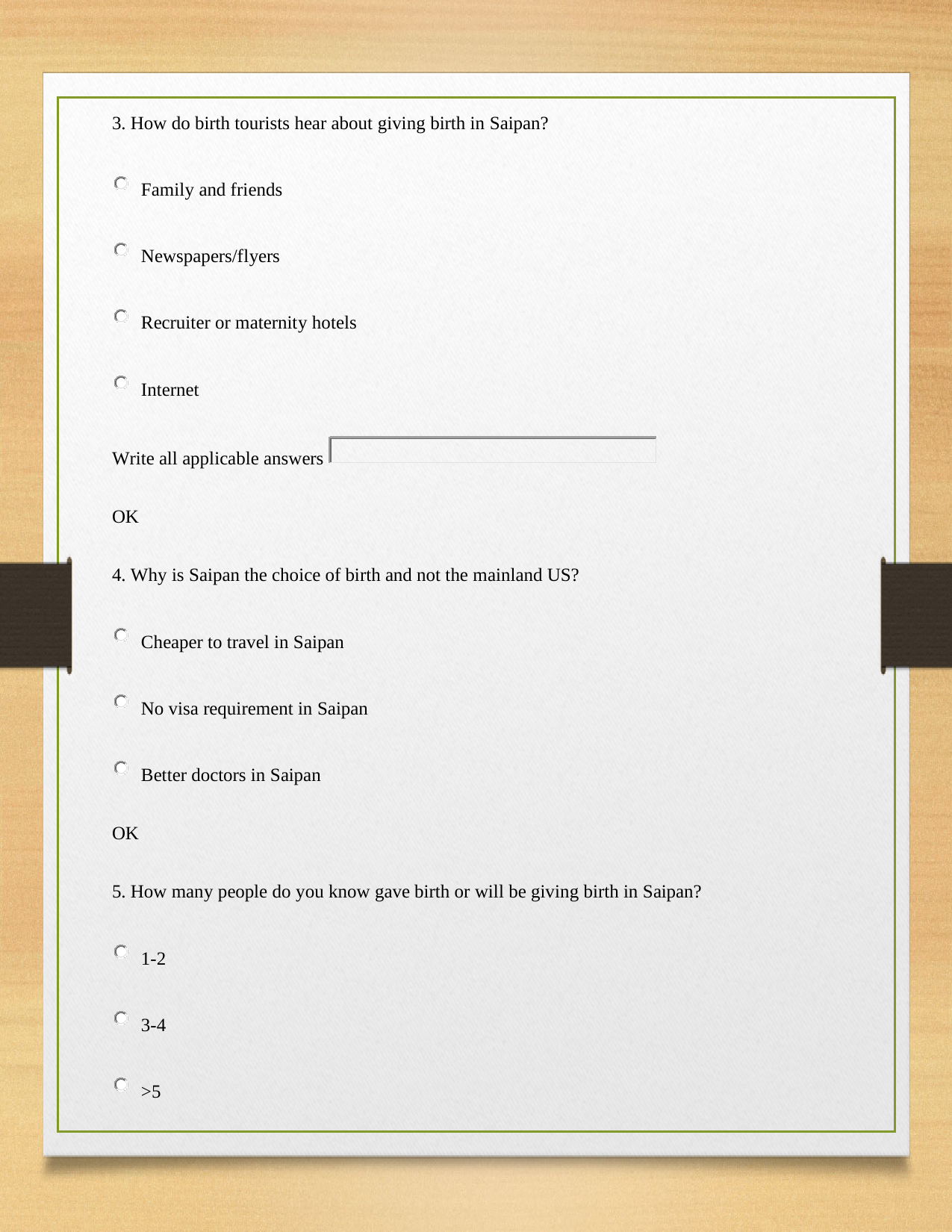

3. How do birth tourists hear about giving birth in Saipan?

Family and friends

Newspapers/flyers

Recruiter or maternity hotels

Internet

Write all applicable answers

OK
4. Why is Saipan the choice of birth and not the mainland US?

Cheaper to travel in Saipan

No visa requirement in Saipan

Better doctors in Saipan
OK
5. How many people do you know gave birth or will be giving birth in Saipan?

1-2

3-4

>5